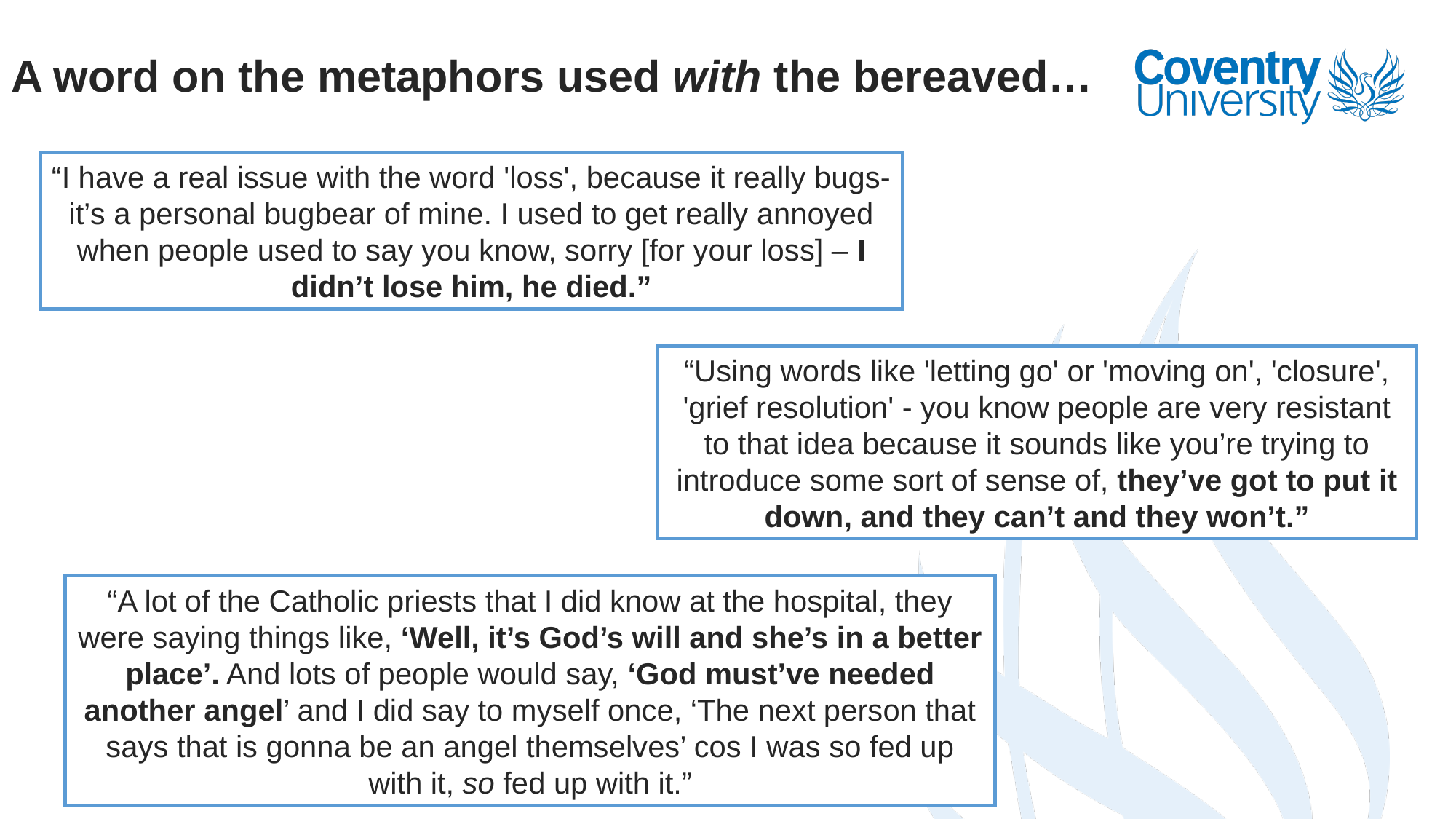

# A word on the metaphors used with the bereaved…
“I have a real issue with the word 'loss', because it really bugs- it’s a personal bugbear of mine. I used to get really annoyed when people used to say you know, sorry [for your loss] – I didn’t lose him, he died.”
“Using words like 'letting go' or 'moving on', 'closure', 'grief resolution' - you know people are very resistant to that idea because it sounds like you’re trying to introduce some sort of sense of, they’ve got to put it down, and they can’t and they won’t.”
“A lot of the Catholic priests that I did know at the hospital, they were saying things like, ‘Well, it’s God’s will and she’s in a better place’. And lots of people would say, ‘God must’ve needed another angel’ and I did say to myself once, ‘The next person that says that is gonna be an angel themselves’ cos I was so fed up with it, so fed up with it.”